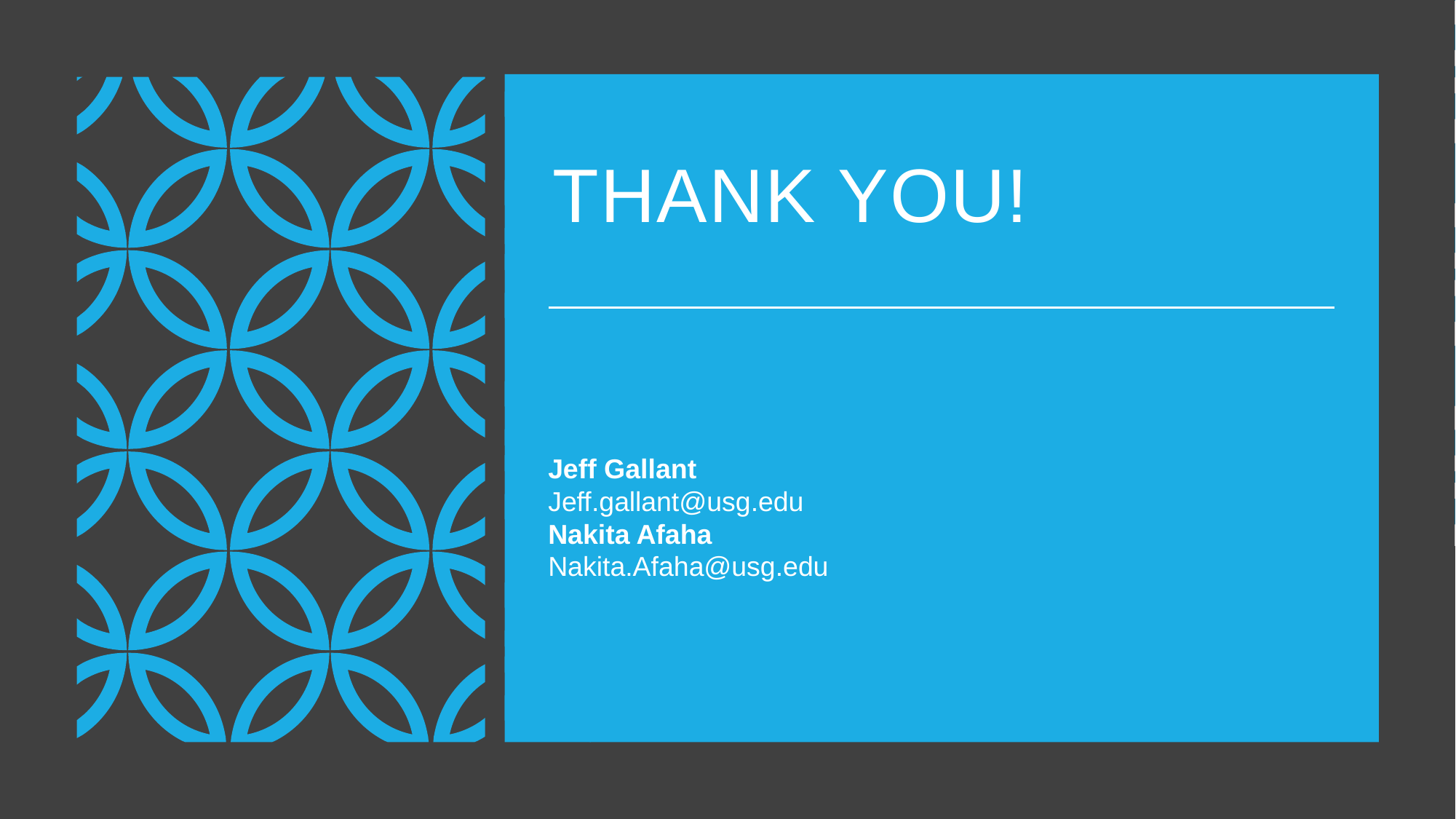

# Thank you!

Jeff Gallant
Jeff.gallant@usg.edu
Nakita Afaha
Nakita.Afaha@usg.edu